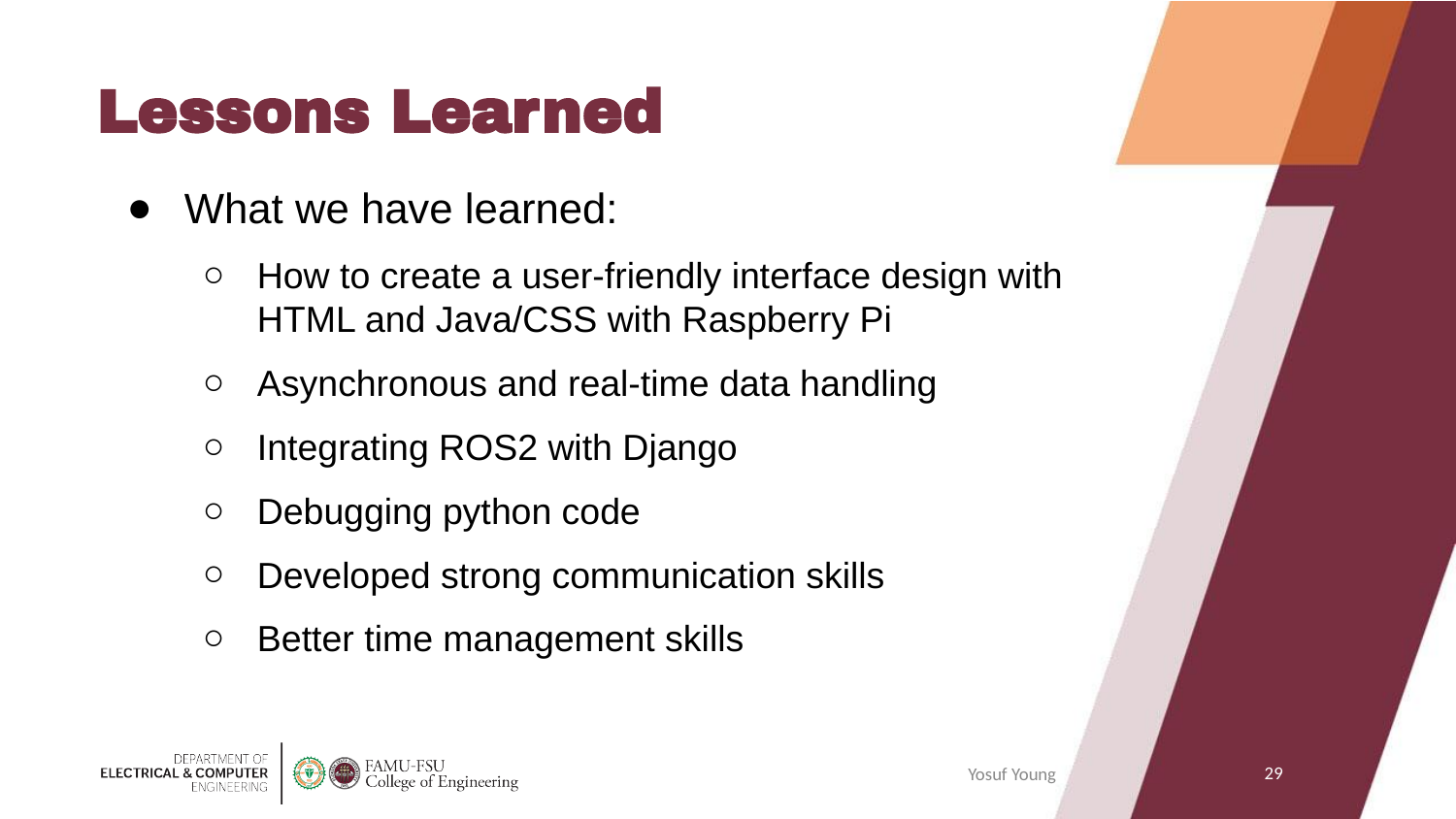

# Lessons Learned
What we have learned:
How to create a user-friendly interface design with HTML and Java/CSS with Raspberry Pi
Asynchronous and real-time data handling
Integrating ROS2 with Django
Debugging python code
Developed strong communication skills
Better time management skills
29
Yosuf Young